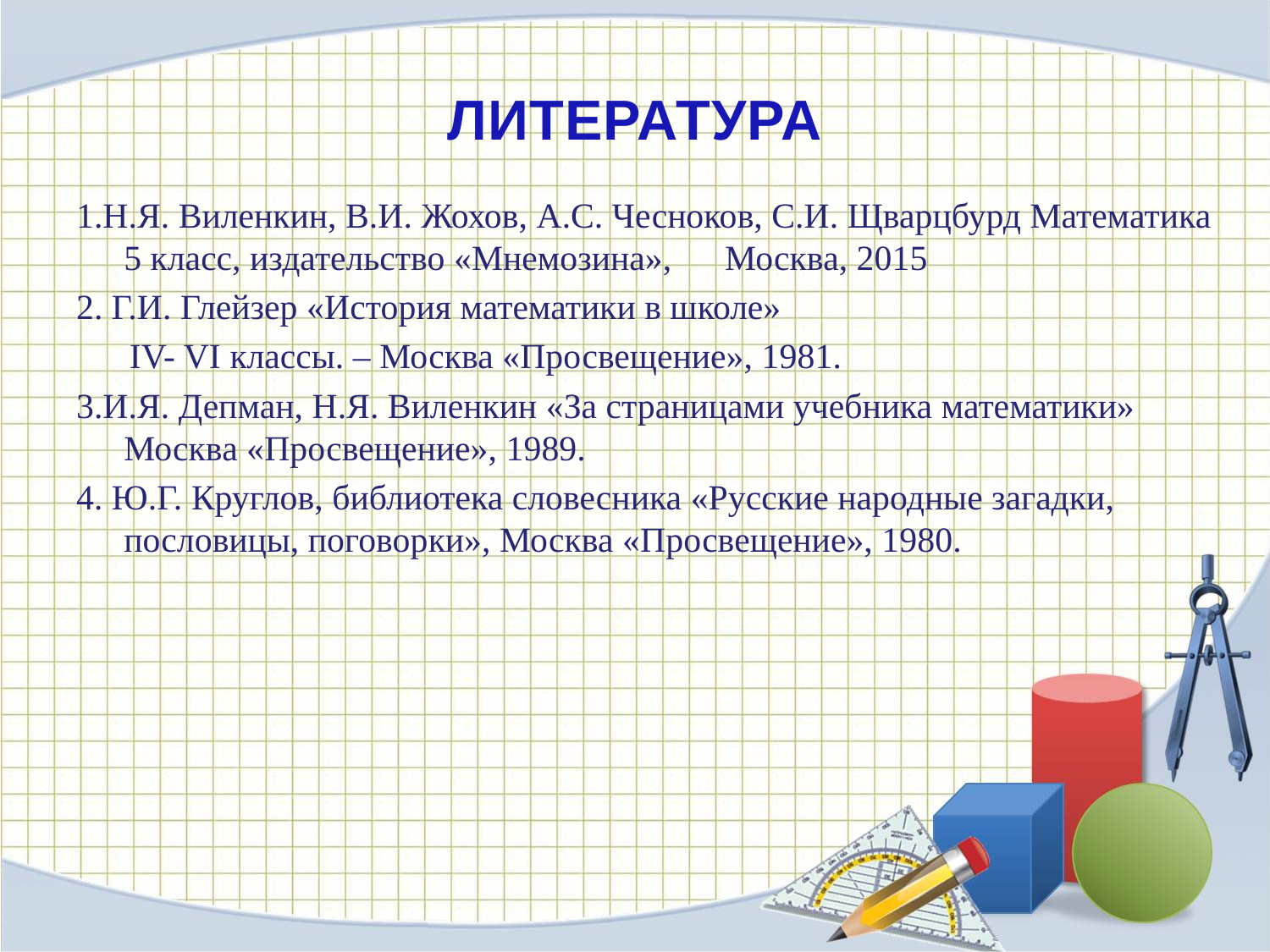

# ЛИТЕРАТУРА
1.Н.Я. Виленкин, В.И. Жохов, А.С. Чесноков, С.И. Щварцбурд Математика 5 класс, издательство «Мнемозина»,      Москва, 2015
2. Г.И. Глейзер «История математики в школе»
      IV- VI классы. – Москва «Просвещение», 1981.
3.И.Я. Депман, Н.Я. Виленкин «За страницами учебника математики»  Москва «Просвещение», 1989.
4. Ю.Г. Круглов, библиотека словесника «Русские народные загадки, пословицы, поговорки», Москва «Просвещение», 1980.